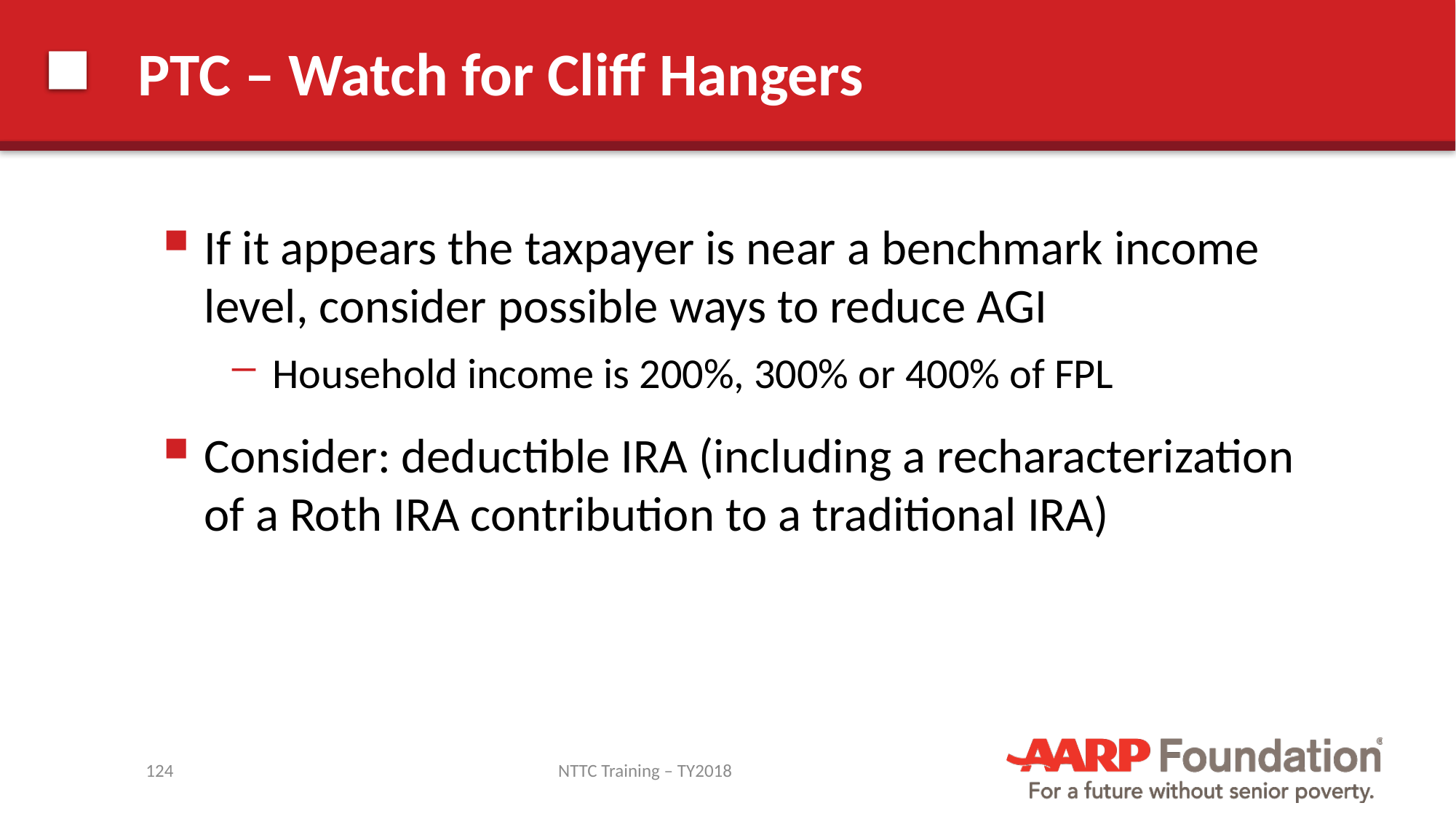

# PTC – Watch for Cliff Hangers
If it appears the taxpayer is near a benchmark income level, consider possible ways to reduce AGI
Household income is 200%, 300% or 400% of FPL
Consider: deductible IRA (including a recharacterization of a Roth IRA contribution to a traditional IRA)
124
NTTC Training – TY2018